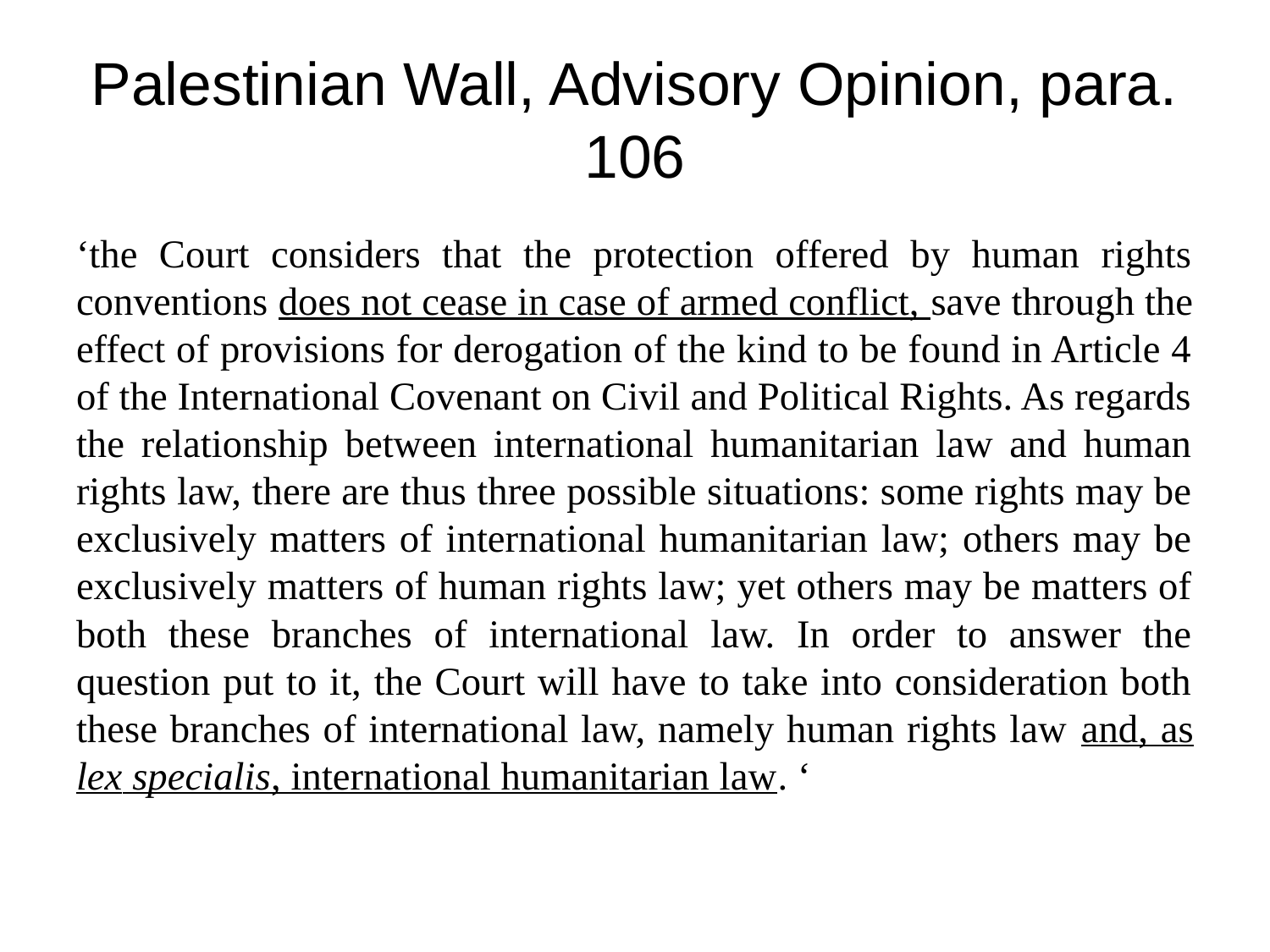

# Palestinian Wall, Advisory Opinion, para. 106
‘the Court considers that the protection offered by human rights conventions does not cease in case of armed conflict, save through the effect of provisions for derogation of the kind to be found in Article 4 of the International Covenant on Civil and Political Rights. As regards the relationship between international humanitarian law and human rights law, there are thus three possible situations: some rights may be exclusively matters of international humanitarian law; others may be exclusively matters of human rights law; yet others may be matters of both these branches of international law. In order to answer the question put to it, the Court will have to take into consideration both these branches of international law, namely human rights law and, as lex specialis, international humanitarian law. ‘